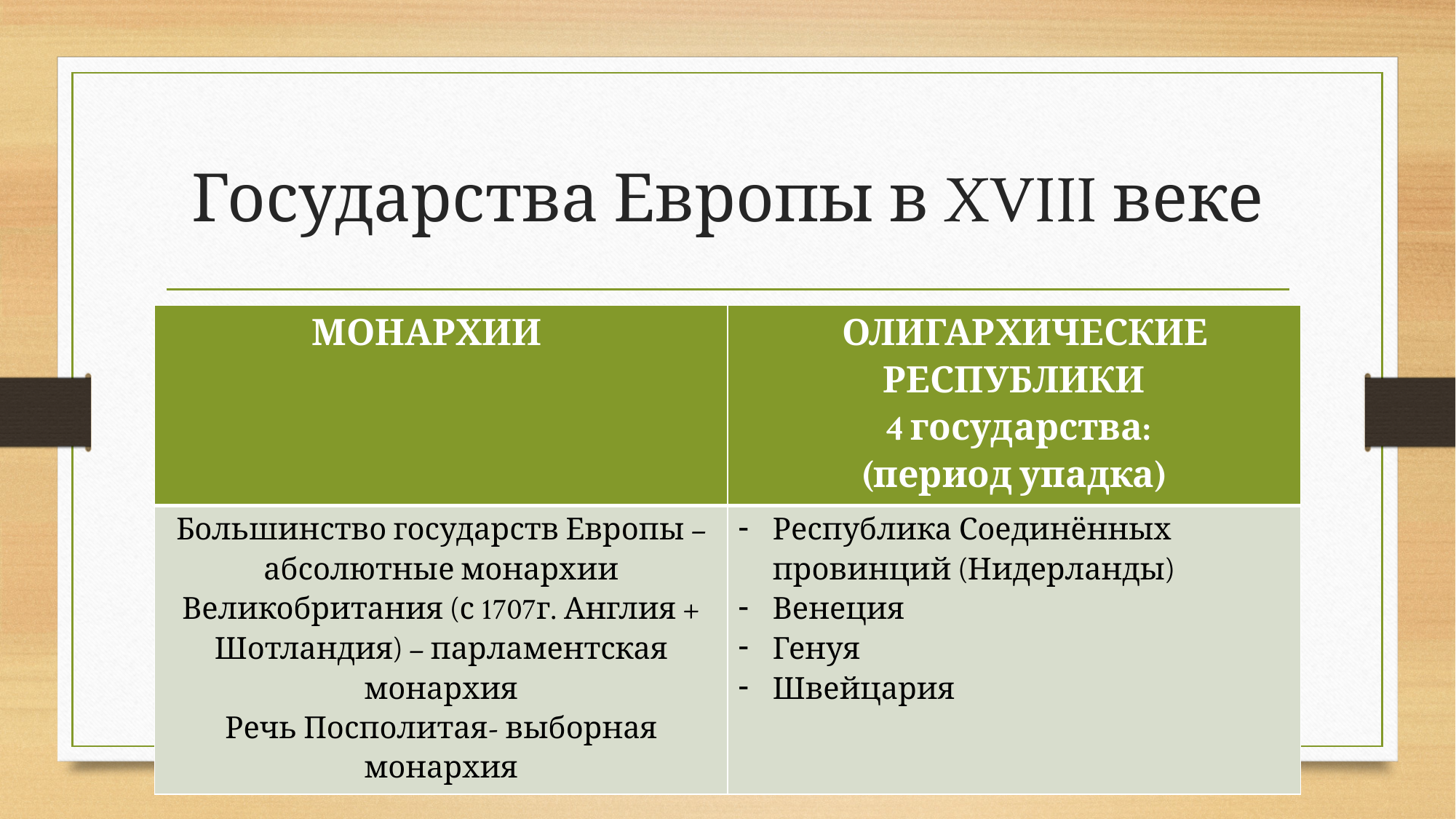

# Государства Европы в XVIII веке
| МОНАРХИИ | ОЛИГАРХИЧЕСКИЕ РЕСПУБЛИКИ 4 государства: (период упадка) |
| --- | --- |
| Большинство государств Европы – абсолютные монархии Великобритания (с 1707г. Англия + Шотландия) – парламентская монархия Речь Посполитая- выборная монархия | Республика Соединённых провинций (Нидерланды) Венеция Генуя Швейцария |